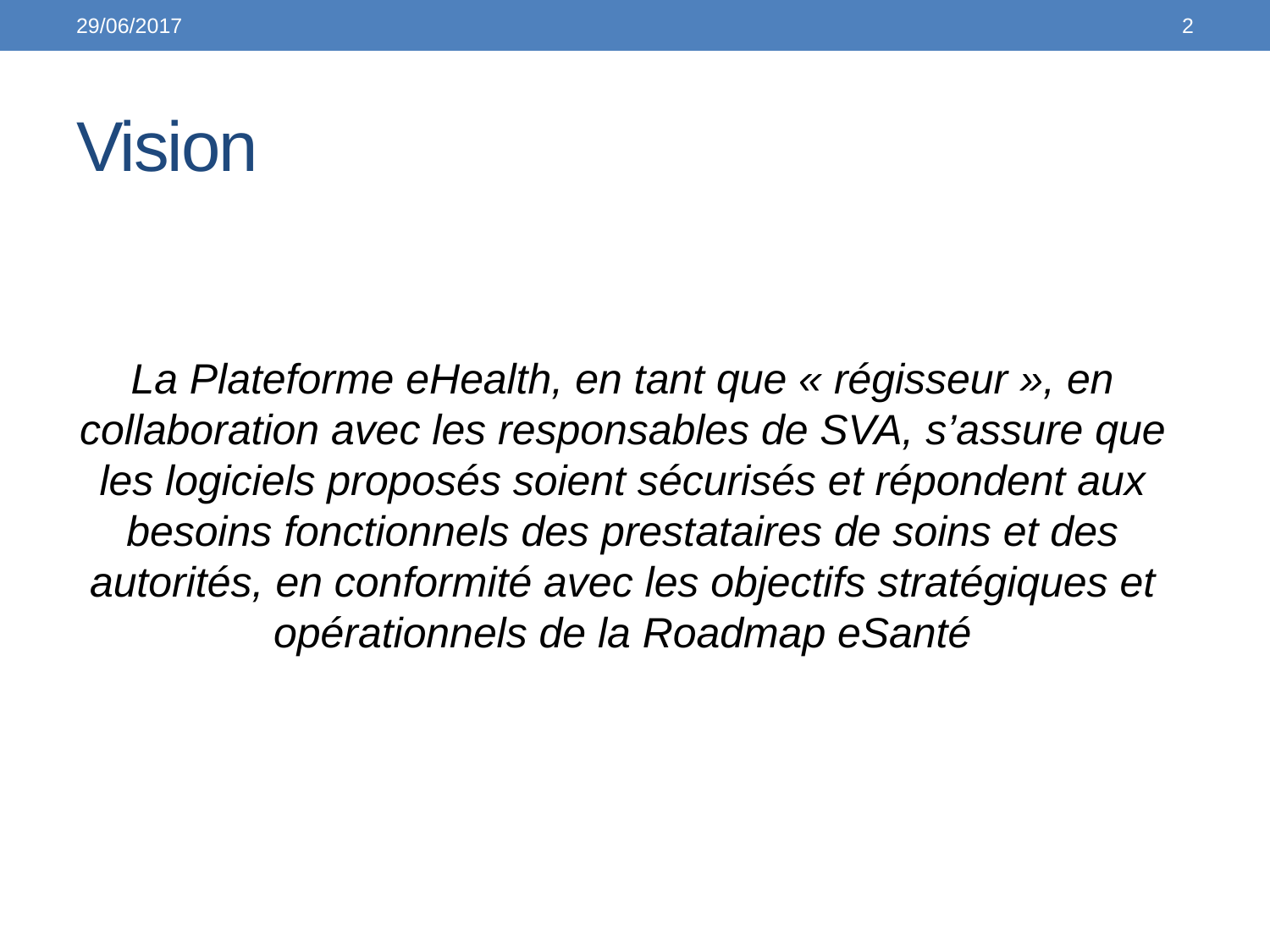

29/06/2017
2
# Vision

La Plateforme eHealth, en tant que « régisseur », en collaboration avec les responsables de SVA, s’assure que les logiciels proposés soient sécurisés et répondent aux besoins fonctionnels des prestataires de soins et des autorités, en conformité avec les objectifs stratégiques et opérationnels de la Roadmap eSanté